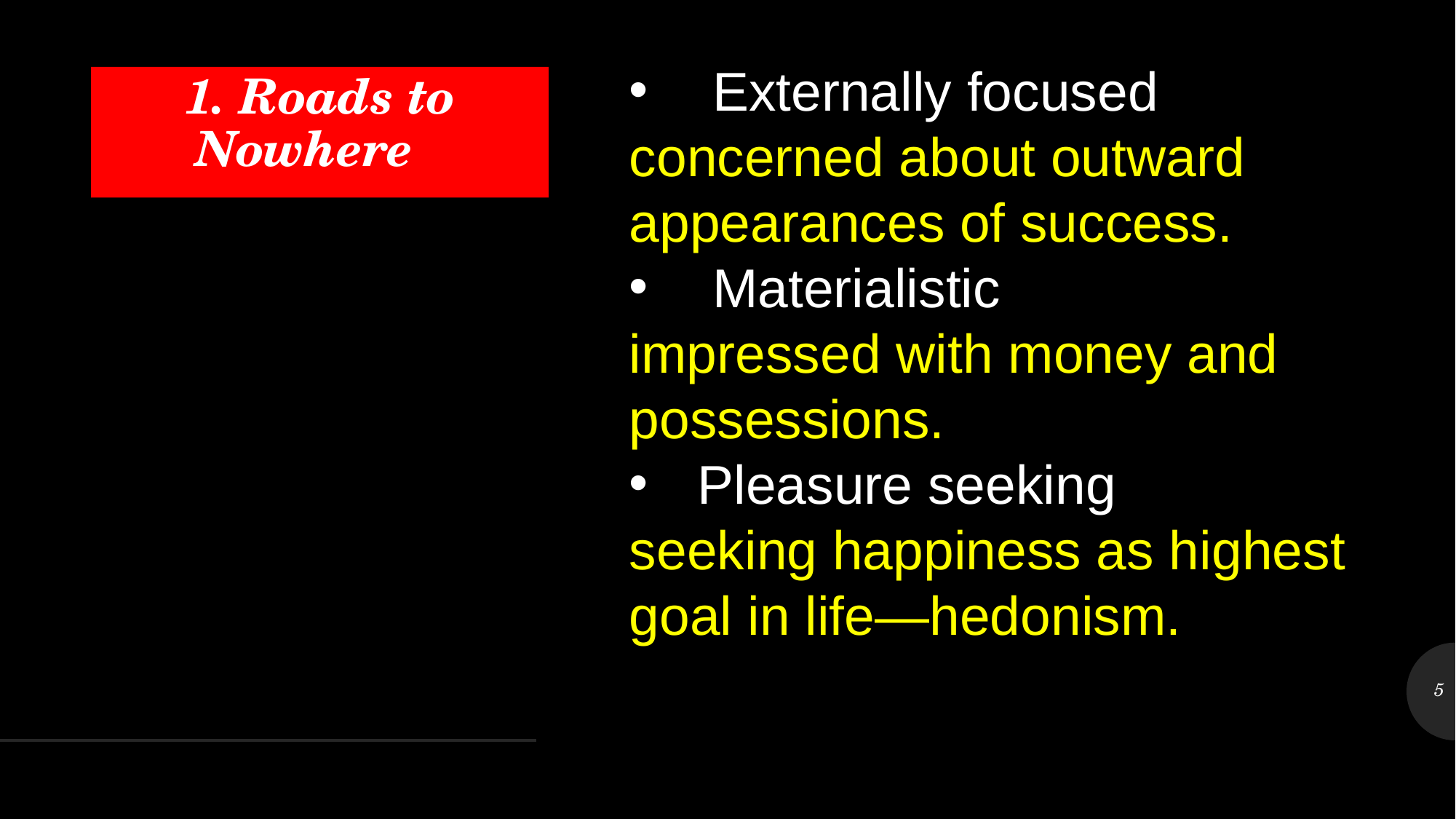

Externally focused
concerned about outward appearances of success.
 Materialistic
impressed with money and possessions.
Pleasure seeking
seeking happiness as highest goal in life—hedonism.
# 1. Roads to Nowhere
5